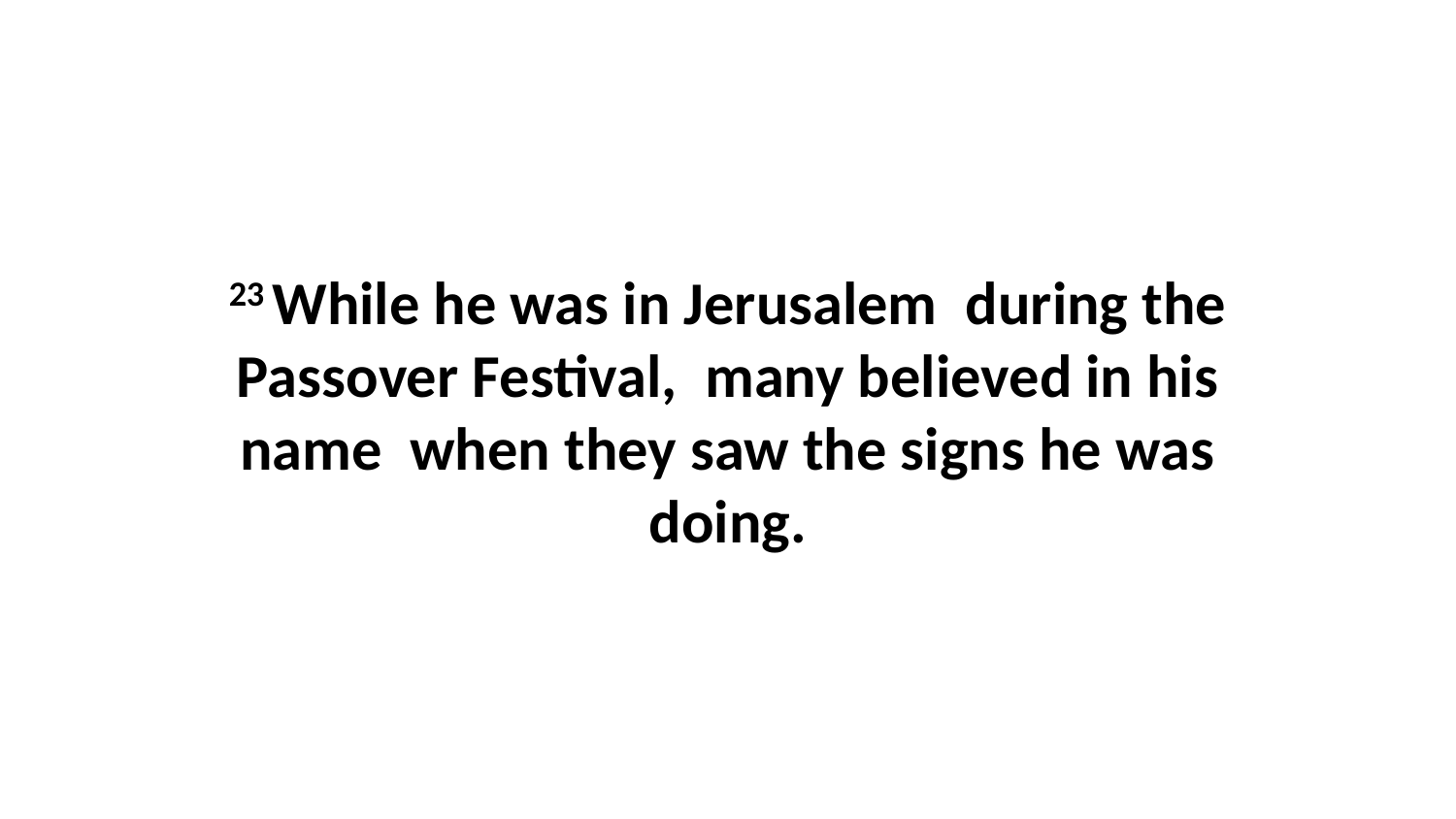

23 While he was in Jerusalem  during the Passover Festival,  many believed in his name  when they saw the signs he was doing.